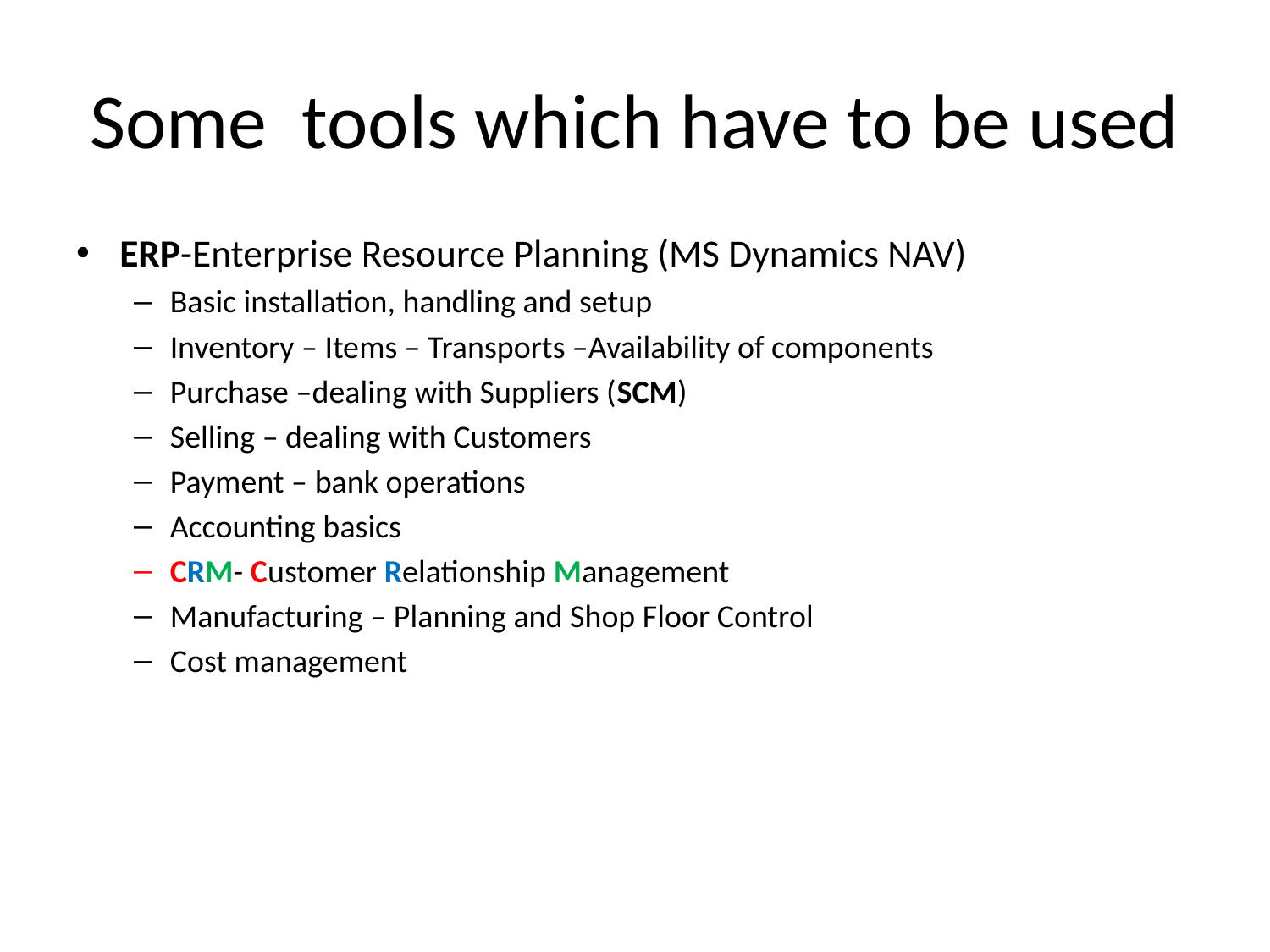

# Some  tools which have to be used
ERP-Enterprise Resource Planning (MS Dynamics NAV)
Basic installation, handling and setup
Inventory – Items – Transports –Availability of components
Purchase –dealing with Suppliers (SCM)
Selling – dealing with Customers
Payment – bank operations
Accounting basics
CRM- Customer Relationship Management
Manufacturing – Planning and Shop Floor Control
Cost management